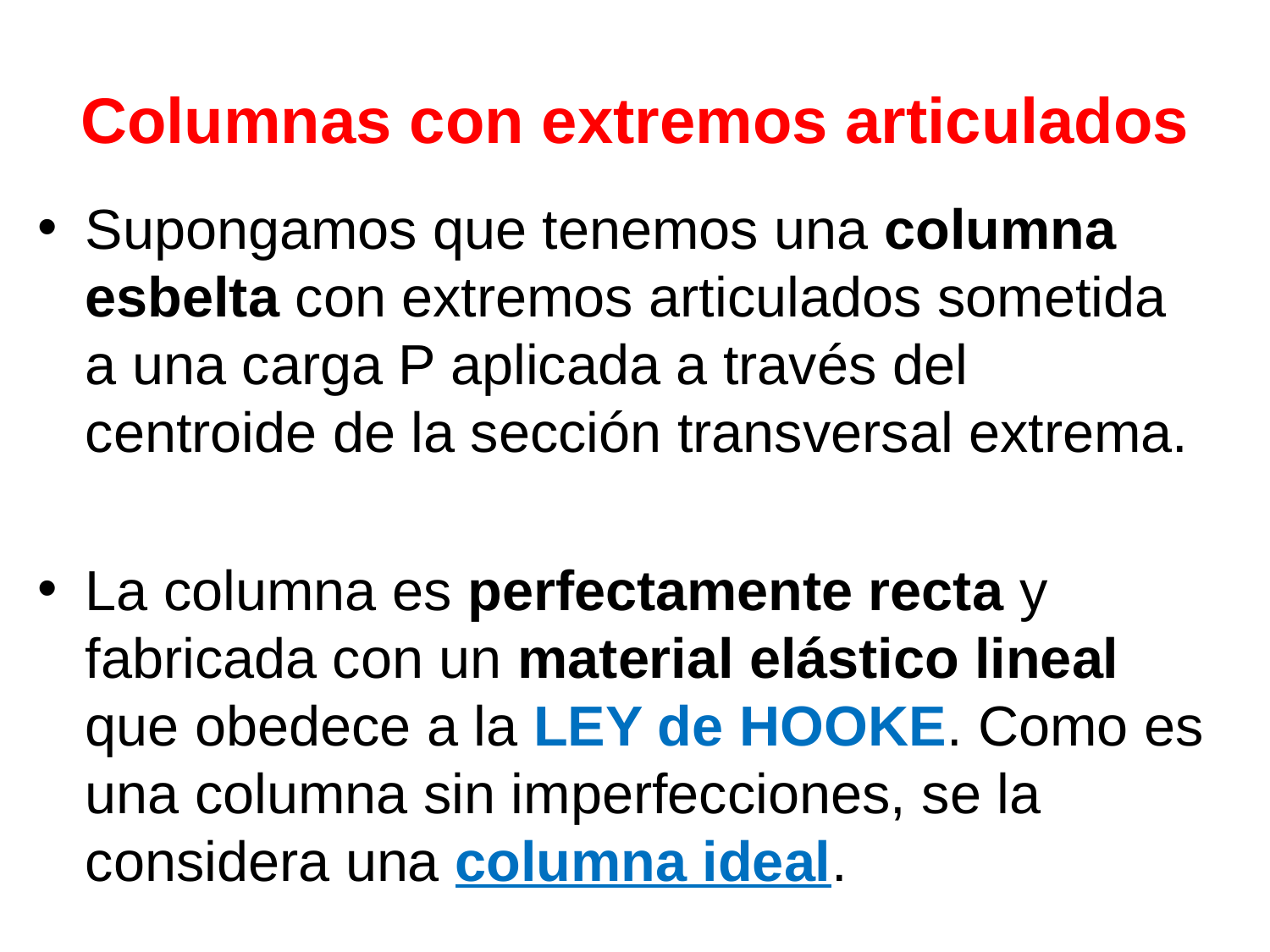

# Columnas con extremos articulados
Supongamos que tenemos una columna esbelta con extremos articulados sometida a una carga P aplicada a través del centroide de la sección transversal extrema.

La columna es perfectamente recta y fabricada con un material elástico lineal que obedece a la LEY de HOOKE. Como es una columna sin imperfecciones, se la considera una columna ideal.